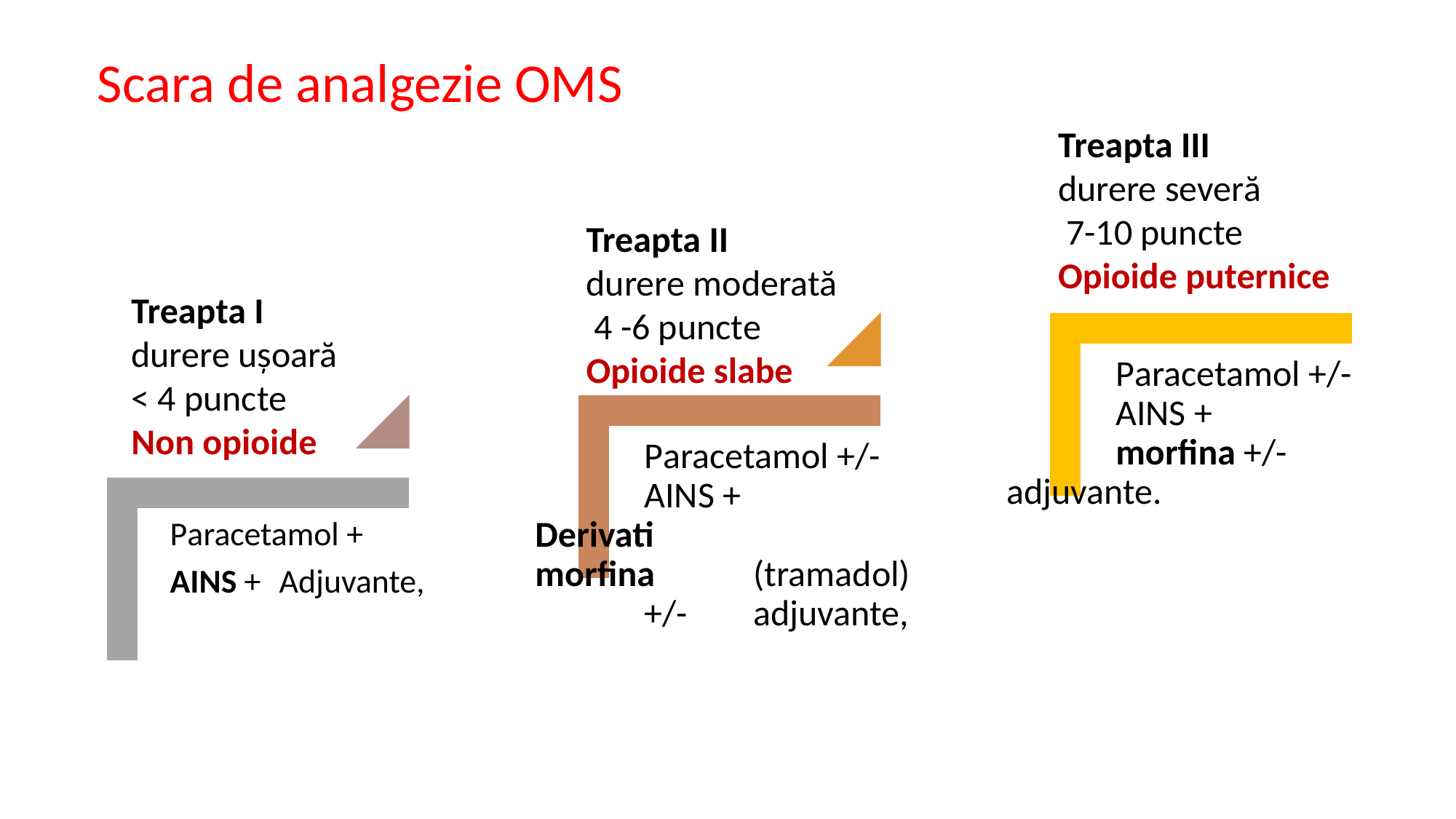

# Scara de analgezie OMS
Treapta III
durere severă
 7-10 puncte
Opioide puternice
Treapta II
durere moderată
 4 -6 puncte
Opioide slabe
	Paracetamol +
	AINS + 	Adjuvante,
	Paracetamol +/- 	AINS + 	     	Derivati 	 	morfina	(tramadol) 	+/- 	adjuvante,
	Paracetamol +/- 	AINS +          		morfina +/- 	adjuvante.
Treapta I
durere ușoară
< 4 puncte
Non opioide